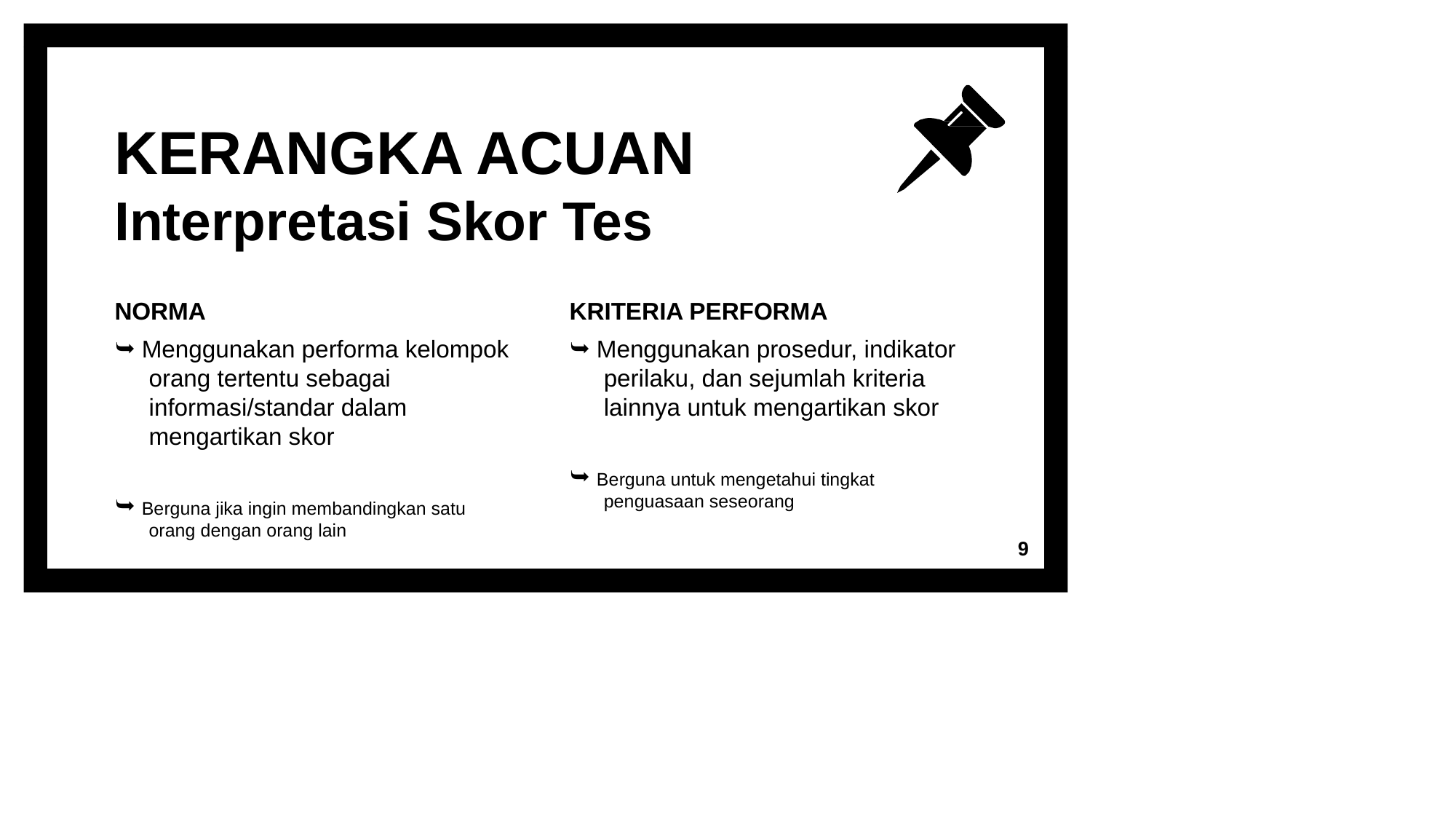

# KERANGKA ACUAN

Interpretasi Skor Tes
NORMA
⮩ Menggunakan performa kelompok  orang tertentu sebagai  informasi/standar dalam  mengartikan skor
KRITERIA PERFORMA
⮩ Menggunakan prosedur, indikator  perilaku, dan sejumlah kriteria  lainnya untuk mengartikan skor
⮩ Berguna untuk mengetahui tingkat  penguasaan seseorang
⮩ Berguna jika ingin membandingkan satu  orang dengan orang lain
9